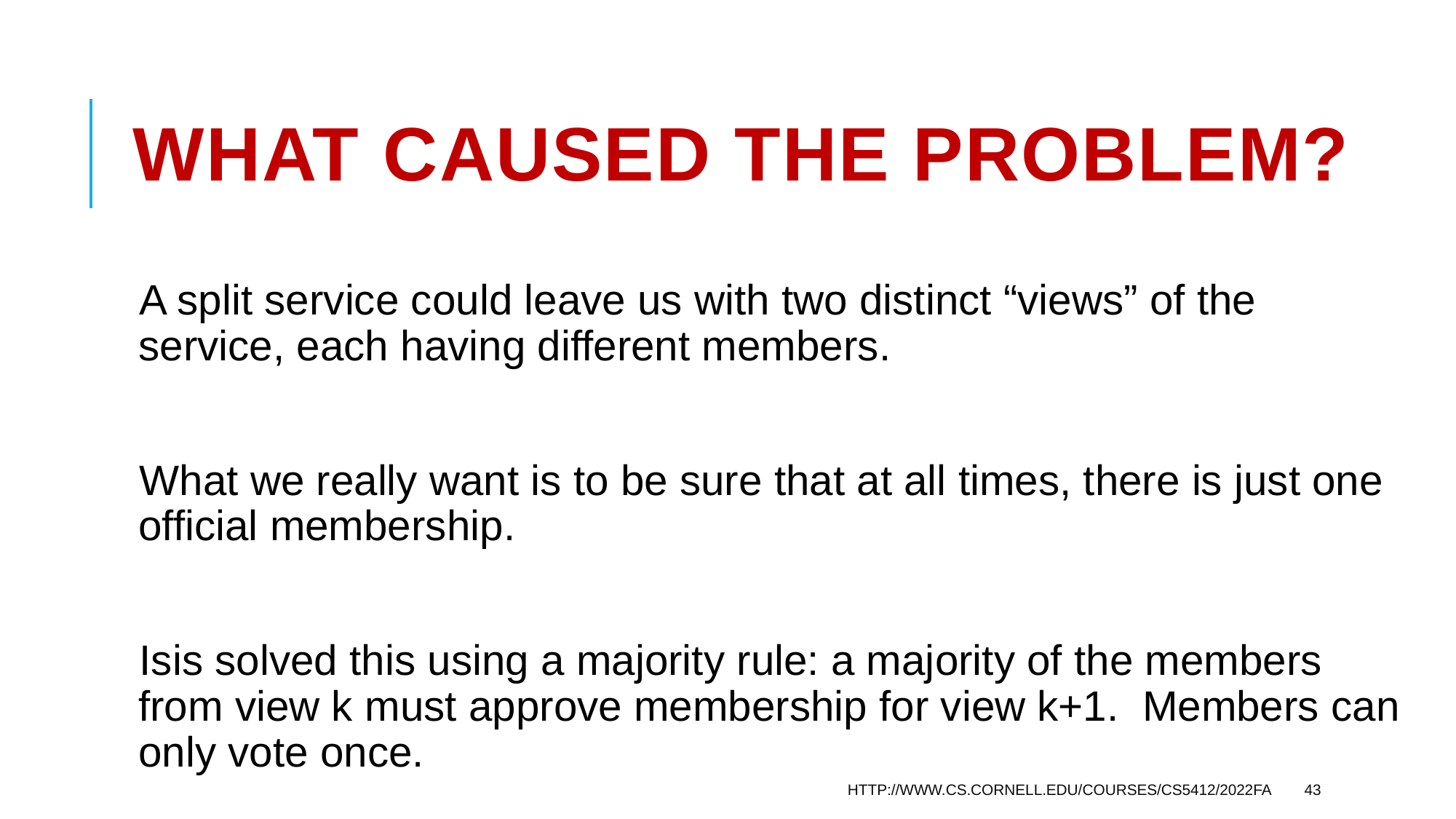

# What caused the problem?
A split service could leave us with two distinct “views” of the service, each having different members.

What we really want is to be sure that at all times, there is just one official membership.

Isis solved this using a majority rule: a majority of the members from view k must approve membership for view k+1.  Members can only vote once.
http://www.cs.cornell.edu/courses/cs5412/2022fa
43